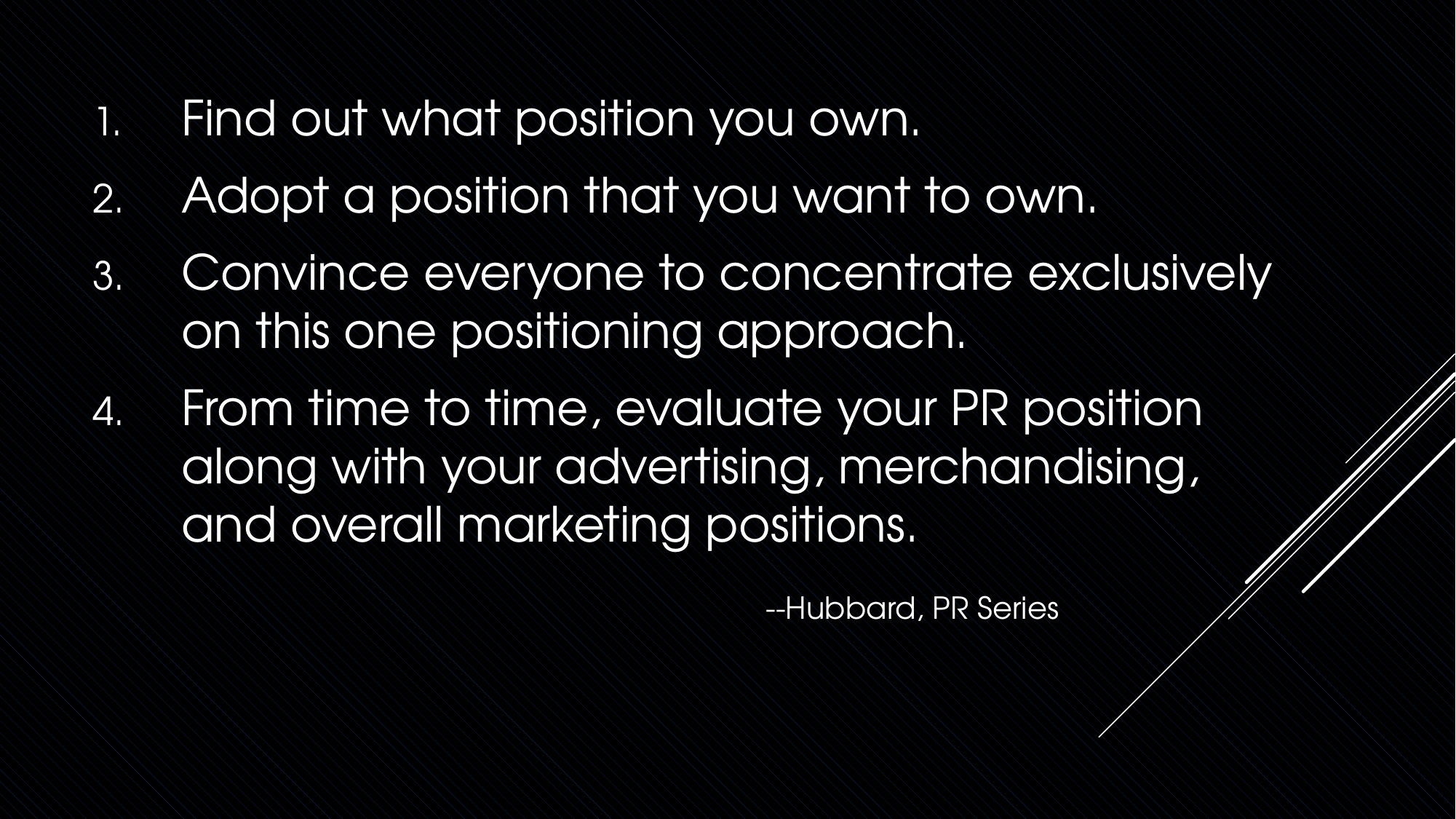

Find out what position you own.
Adopt a position that you want to own.
Convince everyone to concentrate exclusively on this one positioning approach.
From time to time, evaluate your PR position along with your advertising, merchandising, and overall marketing positions.
                                                  --Hubbard, PR Series